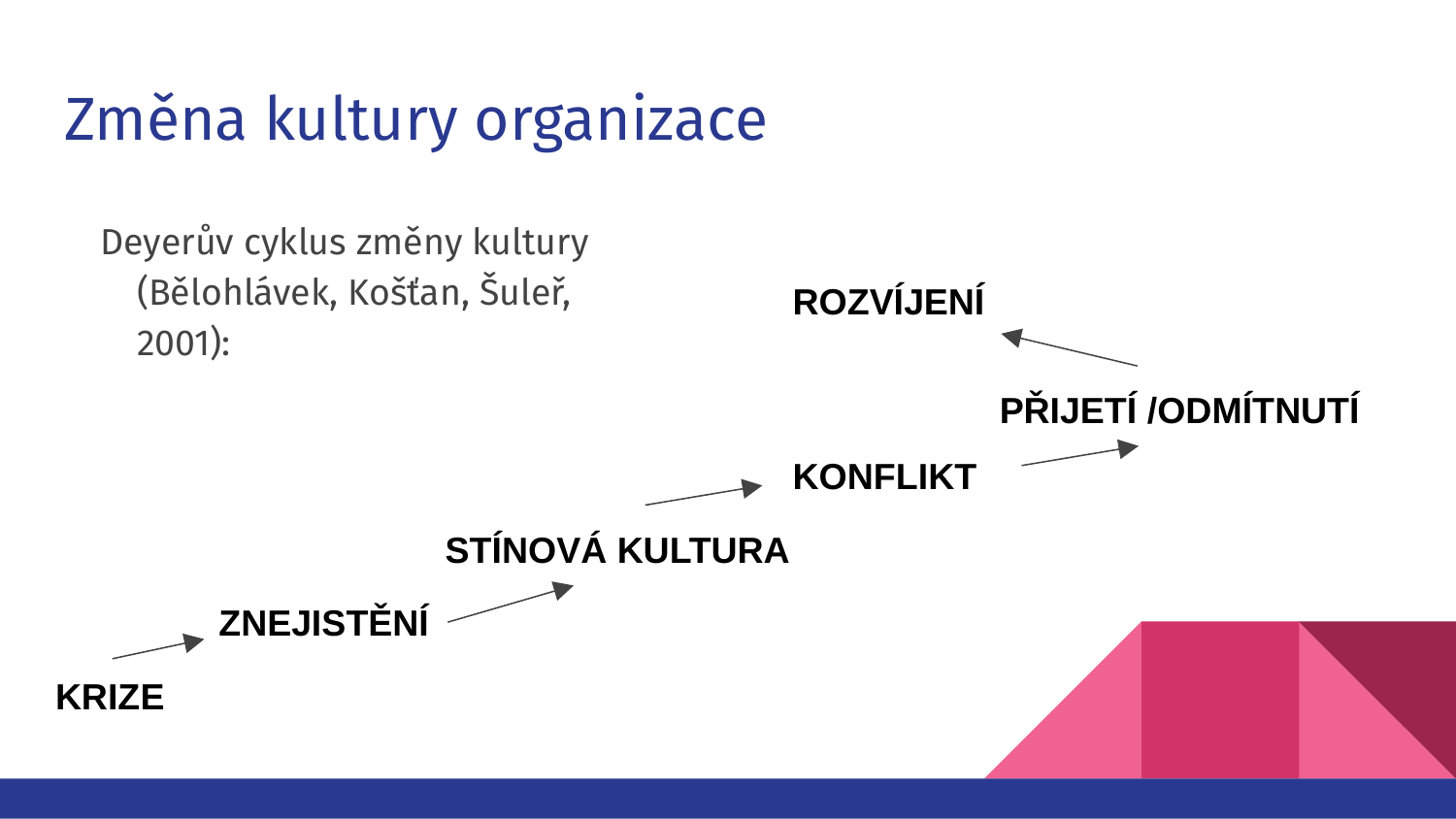

# Změna kultury organizace
Deyerův cyklus změny kultury (Bělohlávek, Košťan, Šuleř, 2001):

ROZVÍJENÍ
PŘIJETÍ /ODMÍTNUTÍ
KONFLIKT
STÍNOVÁ KULTURA
ZNEJISTĚNÍ
KRIZE